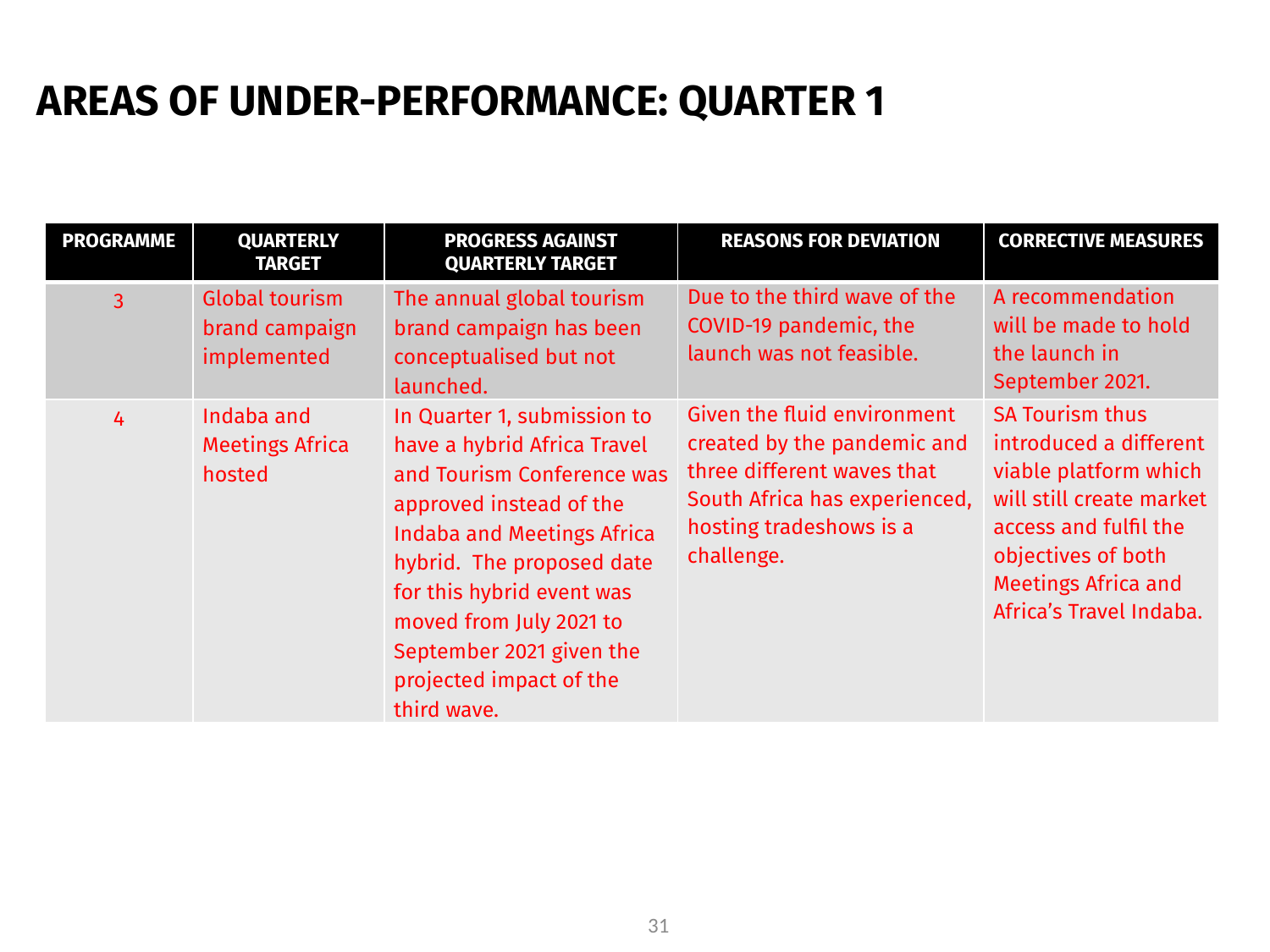

# AREAS OF UNDER-PERFORMANCE: QUARTER 1
| PROGRAMME | QUARTERLY TARGET | PROGRESS AGAINST QUARTERLY TARGET | REASONS FOR DEVIATION | CORRECTIVE MEASURES |
| --- | --- | --- | --- | --- |
| 3 | Global tourism brand campaign implemented | The annual global tourism brand campaign has been conceptualised but not launched. | Due to the third wave of the COVID-19 pandemic, the launch was not feasible. | A recommendation will be made to hold the launch in September 2021. |
| 4 | Indaba and Meetings Africa hosted | In Quarter 1, submission to have a hybrid Africa Travel and Tourism Conference was approved instead of the Indaba and Meetings Africa hybrid.  The proposed date for this hybrid event was moved from July 2021 to September 2021 given the projected impact of the third wave. | Given the fluid environment created by the pandemic and three different waves that South Africa has experienced, hosting tradeshows is a challenge. | SA Tourism thus introduced a different viable platform which will still create market access and fulfil the objectives of both Meetings Africa and Africa’s Travel Indaba. |
31